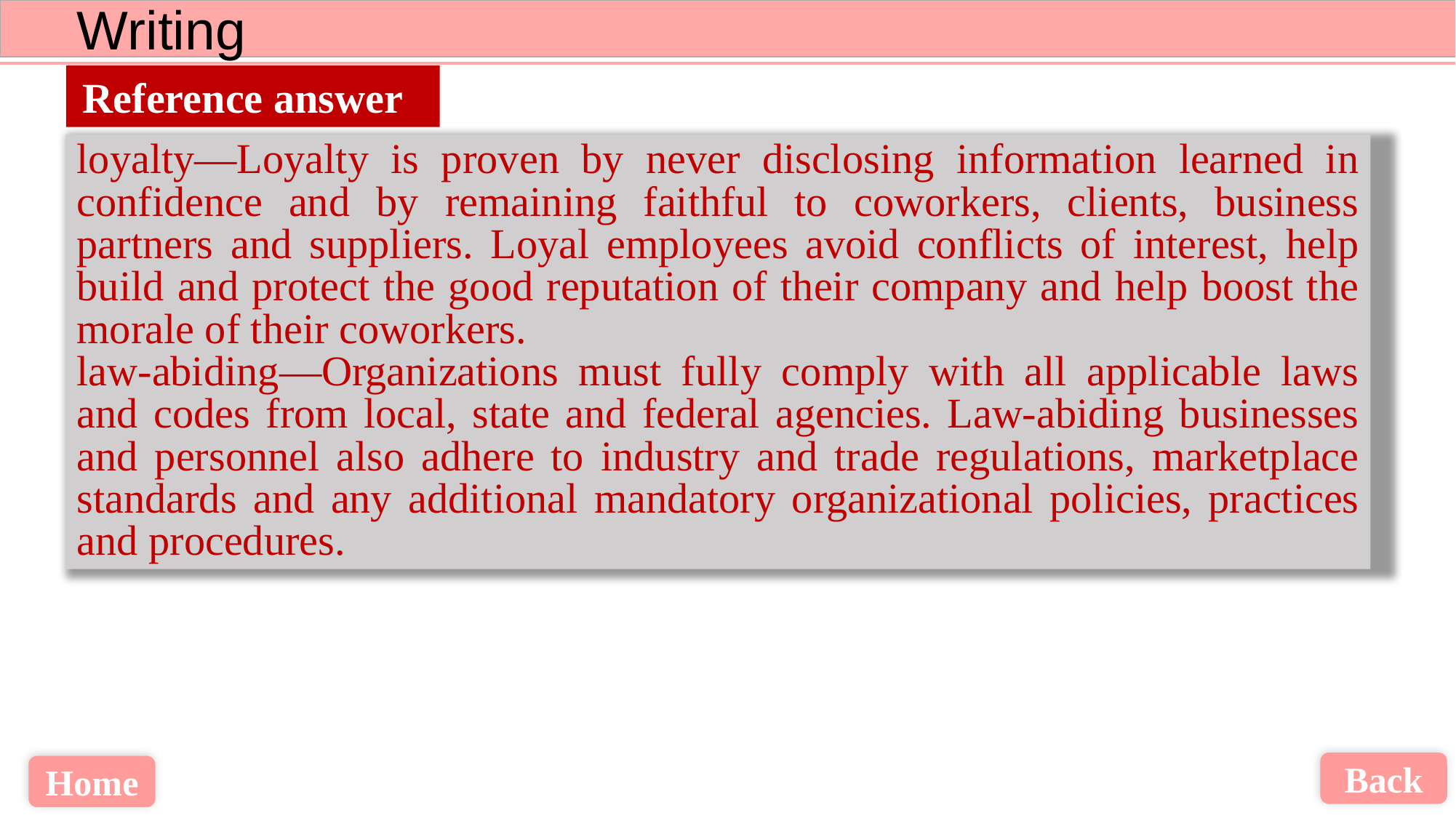

Reference answer
loyalty—Loyalty is proven by never disclosing information learned in confidence and by remaining faithful to coworkers, clients, business partners and suppliers. Loyal employees avoid conflicts of interest, help build and protect the good reputation of their company and help boost the morale of their coworkers.
law-abiding—Organizations must fully comply with all applicable laws and codes from local, state and federal agencies. Law-abiding businesses and personnel also adhere to industry and trade regulations, marketplace standards and any additional mandatory organizational policies, practices and procedures.
Back